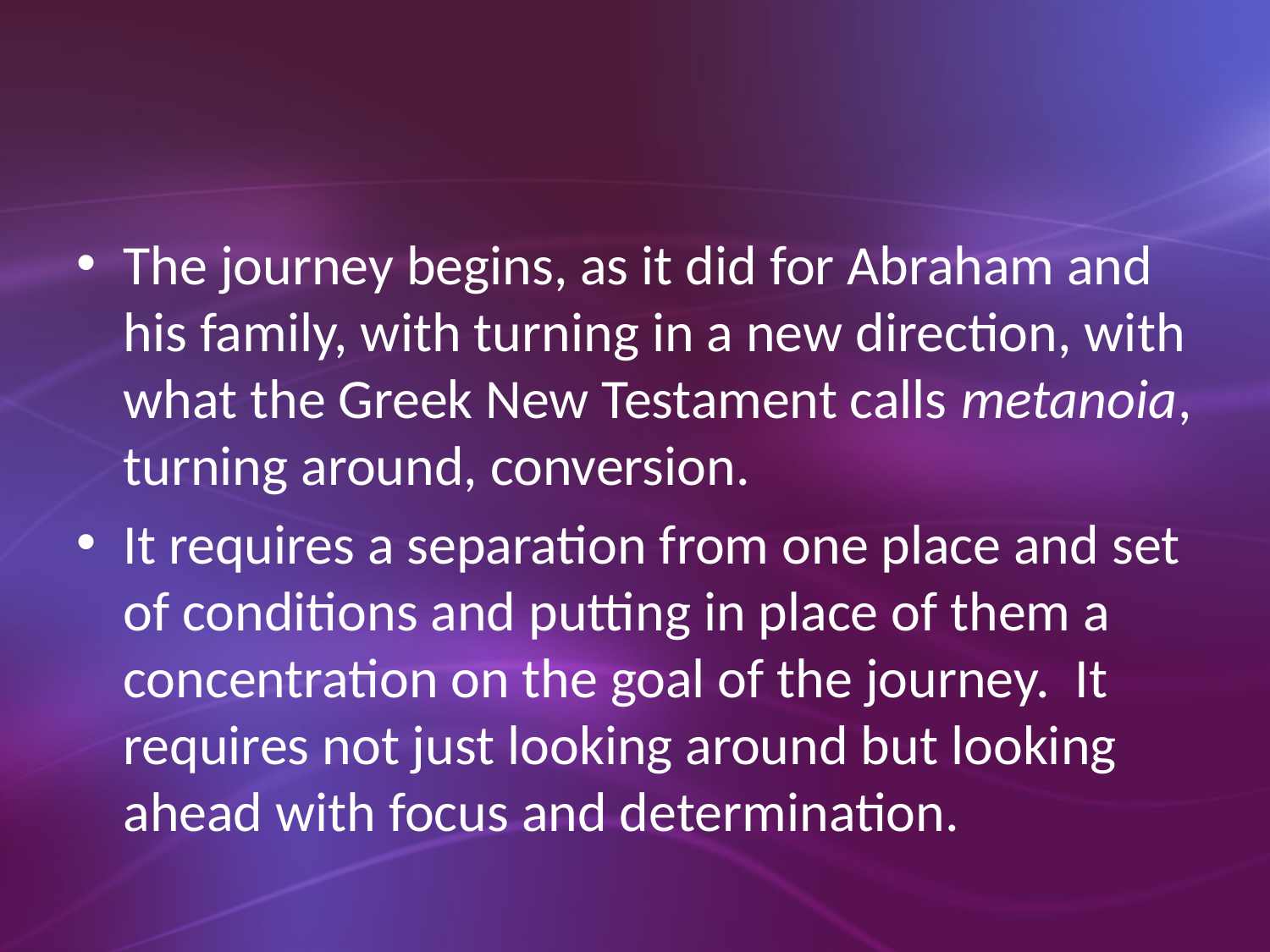

#
The journey begins, as it did for Abraham and his family, with turning in a new direction, with what the Greek New Testament calls metanoia, turning around, conversion.
It requires a separation from one place and set of conditions and putting in place of them a concentration on the goal of the journey.  It requires not just looking around but looking ahead with focus and determination.